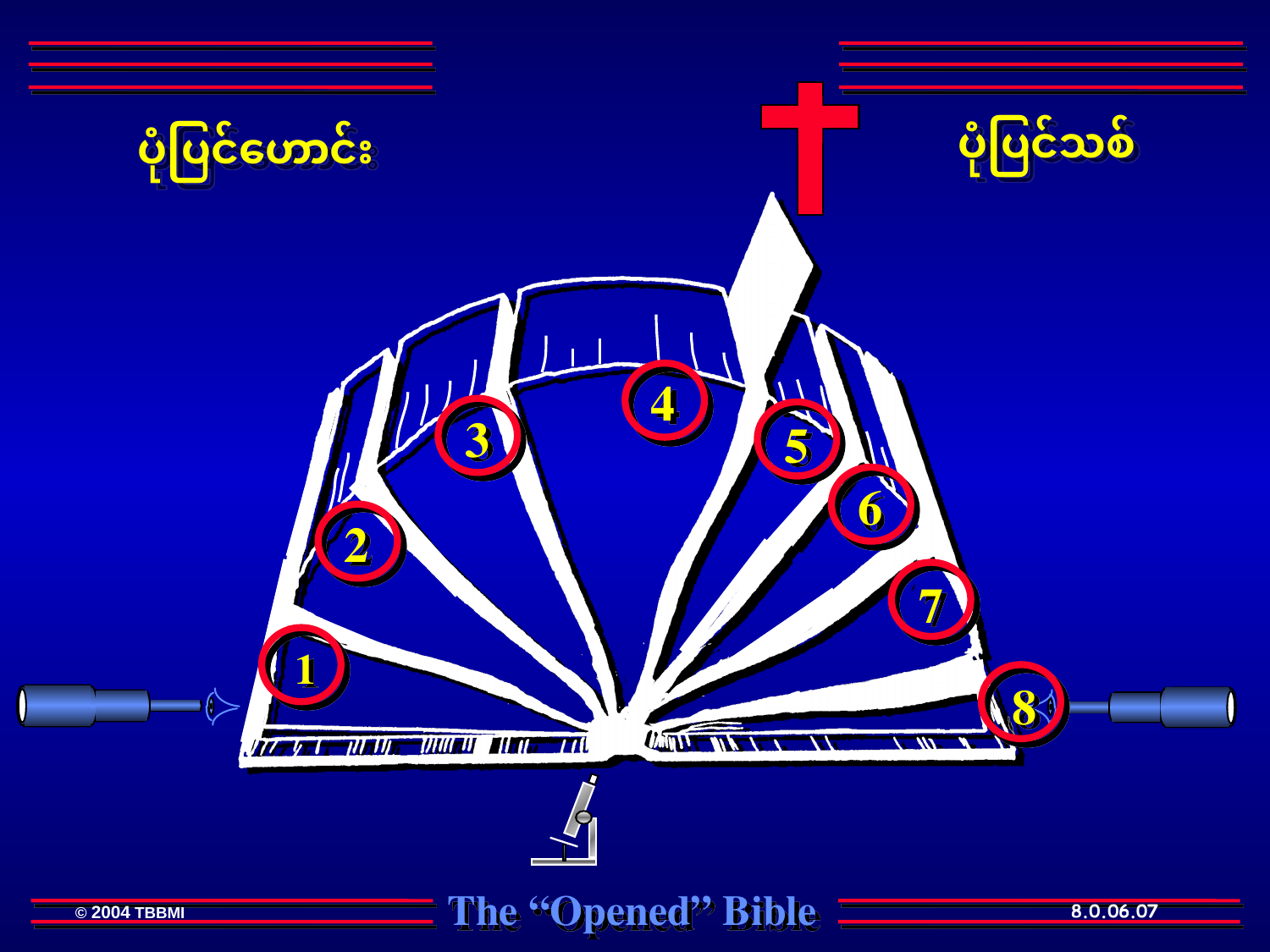

ပုံပြင်သစ်
 ပုံပြင်ဟောင်း

4

3
5

6

2

7

1

8
07